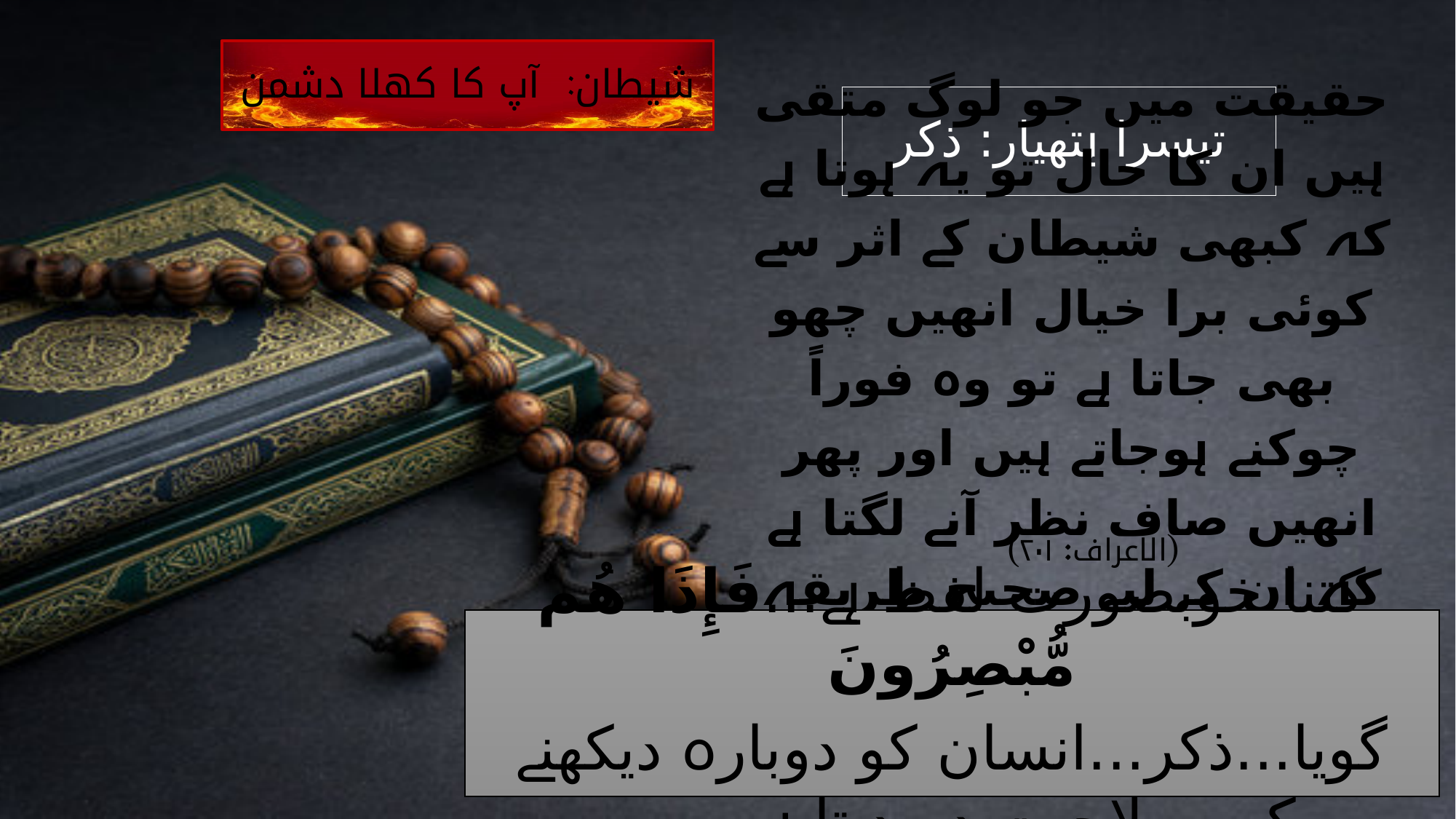

شیطان:  آپ کا کھلا دشمن
# تیسرا ہتھیار: ذکر
حقیقت میں جو لوگ متقی ہیں ان کا حال تو یہ ہوتا ہے کہ کبھی شیطان کے اثر سے کوئی برا خیال انھیں چھو بھی جاتا ہے تو وہ فوراً چوکنے ہوجاتے ہیں اور پھر انھیں صاف نظر آنے لگتا ہے کہ ان کے لیے صحیح طریقہ کار کیا ہو۔
(الاعراف: ۲۰۱)
کتنا خوبصورت لفظ ہے...فَإِذَا هُم مُّبْصِرُونَ
گویا...ذکر...انسان کو دوبارہ دیکھنے کی صلاحیت دے دیتا ہے